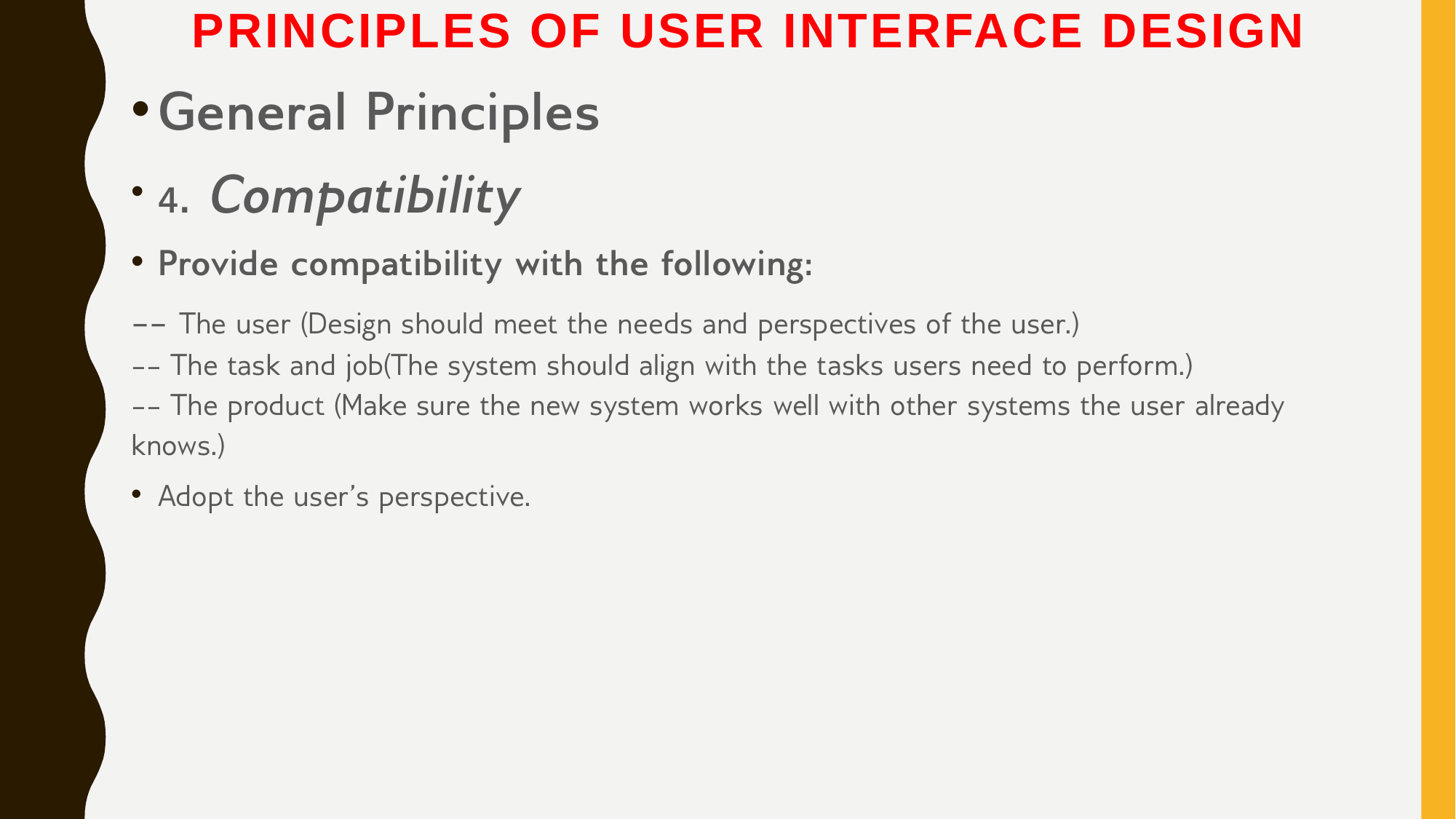

# Principles of User Interface Design
General Principles
4. Compatibility
Provide compatibility with the following:
–– The user (Design should meet the needs and perspectives of the user.)
–– The task and job(The system should align with the tasks users need to perform.)
–– The product (Make sure the new system works well with other systems the user already knows.)
Adopt the user’s perspective.